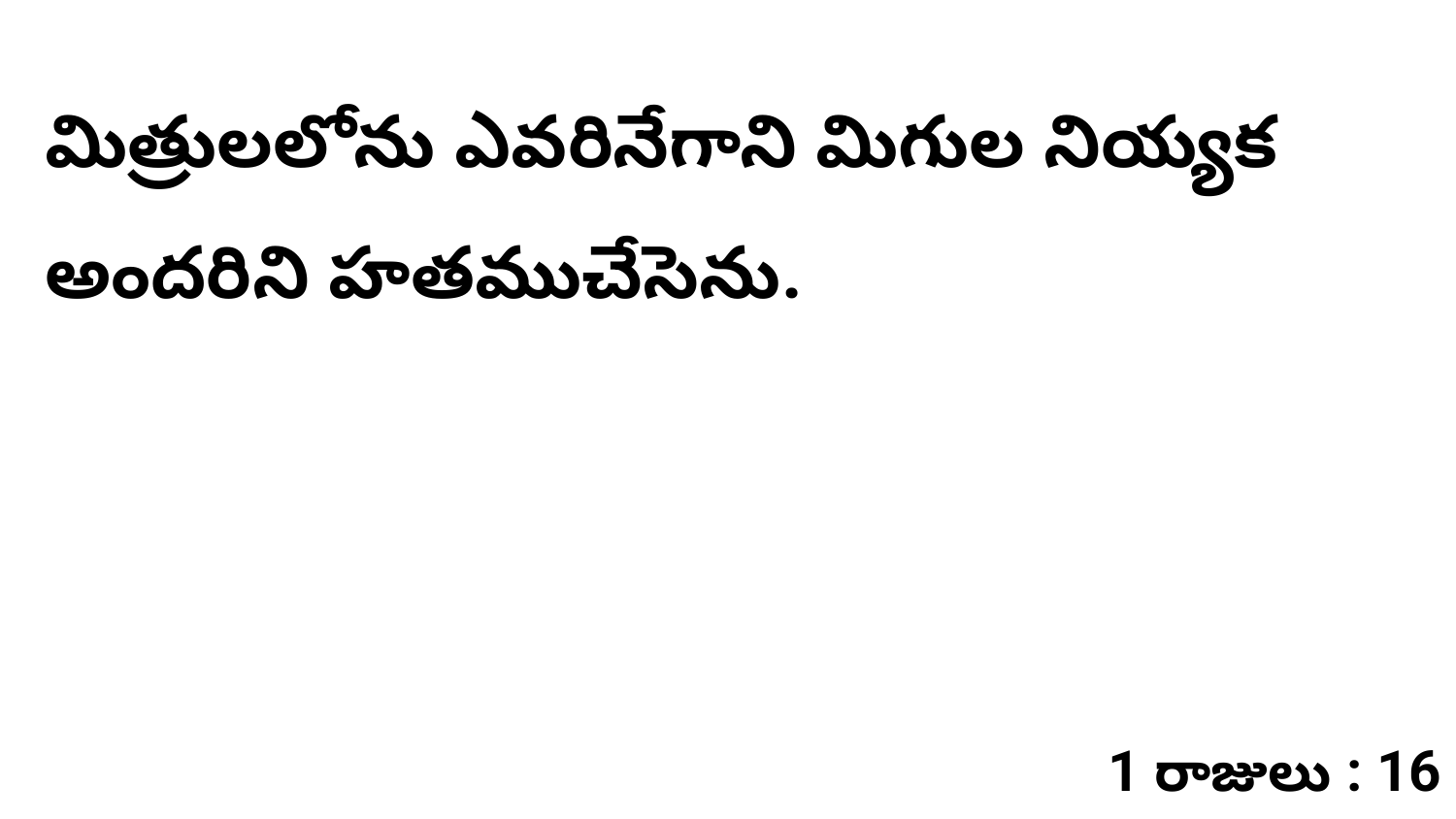

మిత్రులలోను ఎవరినేగాని మిగుల నియ్యక అందరిని హతముచేసెను.
1 రాజులు : 16